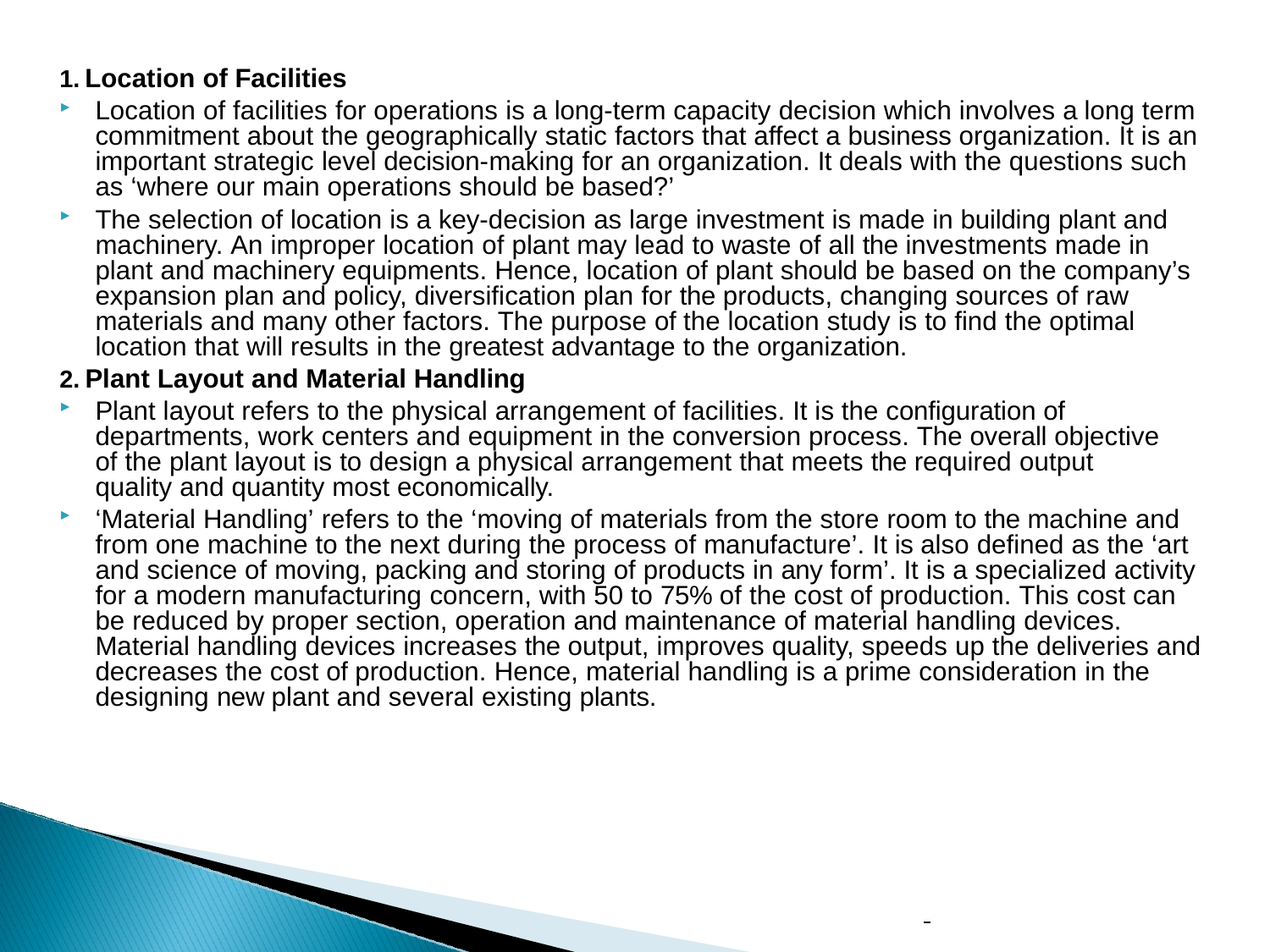

Location of Facilities
Location of facilities for operations is a long-term capacity decision which involves a long term commitment about the geographically static factors that affect a business organization. It is an important strategic level decision-making for an organization. It deals with the questions such as ‘where our main operations should be based?’
The selection of location is a key-decision as large investment is made in building plant and machinery. An improper location of plant may lead to waste of all the investments made in plant and machinery equipments. Hence, location of plant should be based on the company’s expansion plan and policy, diversification plan for the products, changing sources of raw materials and many other factors. The purpose of the location study is to find the optimal location that will results in the greatest advantage to the organization.
Plant Layout and Material Handling
Plant layout refers to the physical arrangement of facilities. It is the configuration of departments, work centers and equipment in the conversion process. The overall objective of the plant layout is to design a physical arrangement that meets the required output quality and quantity most economically.
‘Material Handling’ refers to the ‘moving of materials from the store room to the machine and from one machine to the next during the process of manufacture’. It is also defined as the ‘art and science of moving, packing and storing of products in any form’. It is a specialized activity for a modern manufacturing concern, with 50 to 75% of the cost of production. This cost can be reduced by proper section, operation and maintenance of material handling devices. Material handling devices increases the output, improves quality, speeds up the deliveries and decreases the cost of production. Hence, material handling is a prime consideration in the designing new plant and several existing plants.